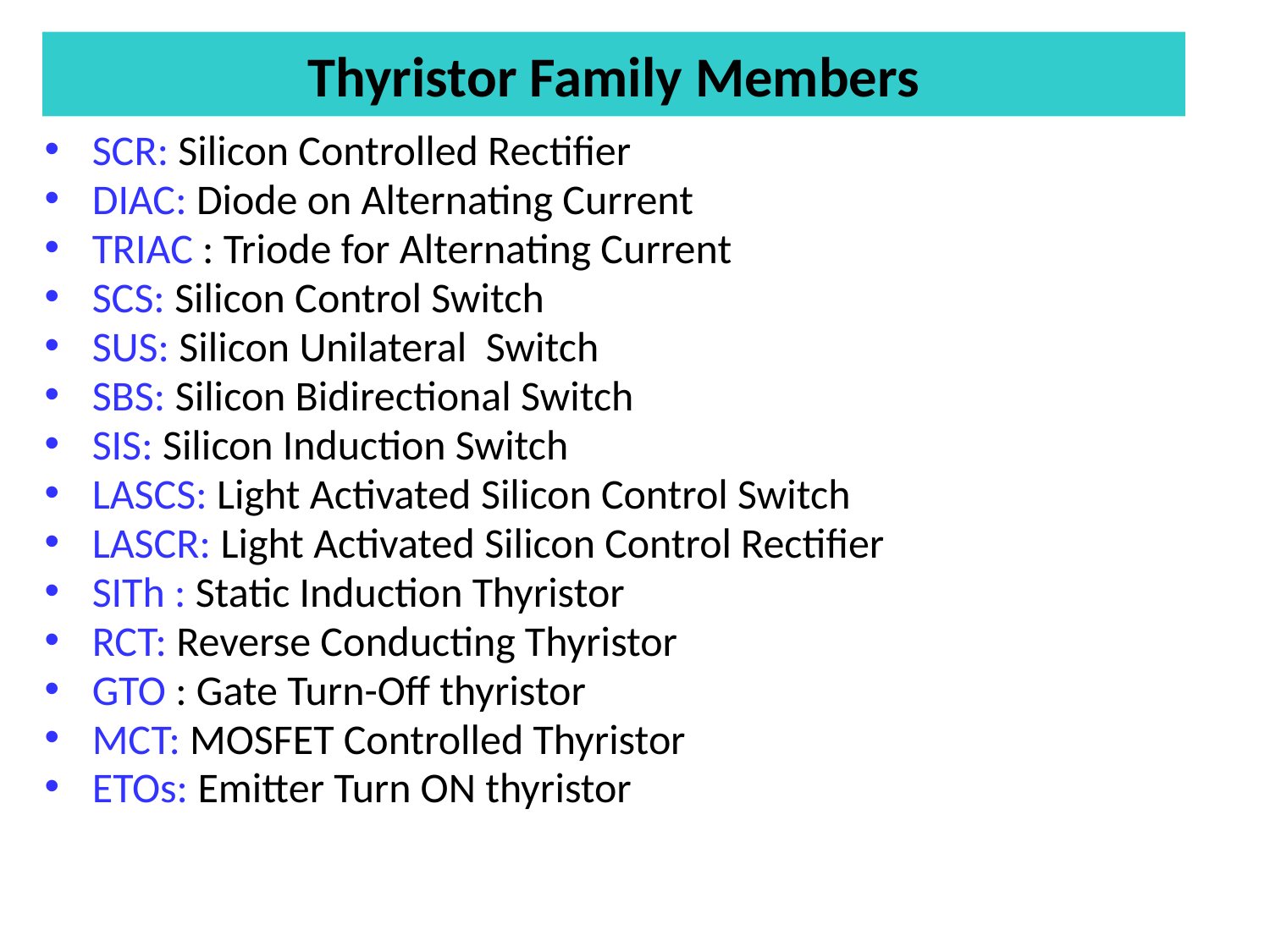

# Thyristor Family Members
SCR: Silicon Controlled Rectifier
DIAC: Diode on Alternating Current
TRIAC : Triode for Alternating Current
SCS: Silicon Control Switch
SUS: Silicon Unilateral  Switch
SBS: Silicon Bidirectional Switch
SIS: Silicon Induction Switch
LASCS: Light Activated Silicon Control Switch
LASCR: Light Activated Silicon Control Rectifier
SITh : Static Induction Thyristor
RCT: Reverse Conducting Thyristor
GTO : Gate Turn-Off thyristor
MCT: MOSFET Controlled Thyristor
ETOs: Emitter Turn ON thyristor